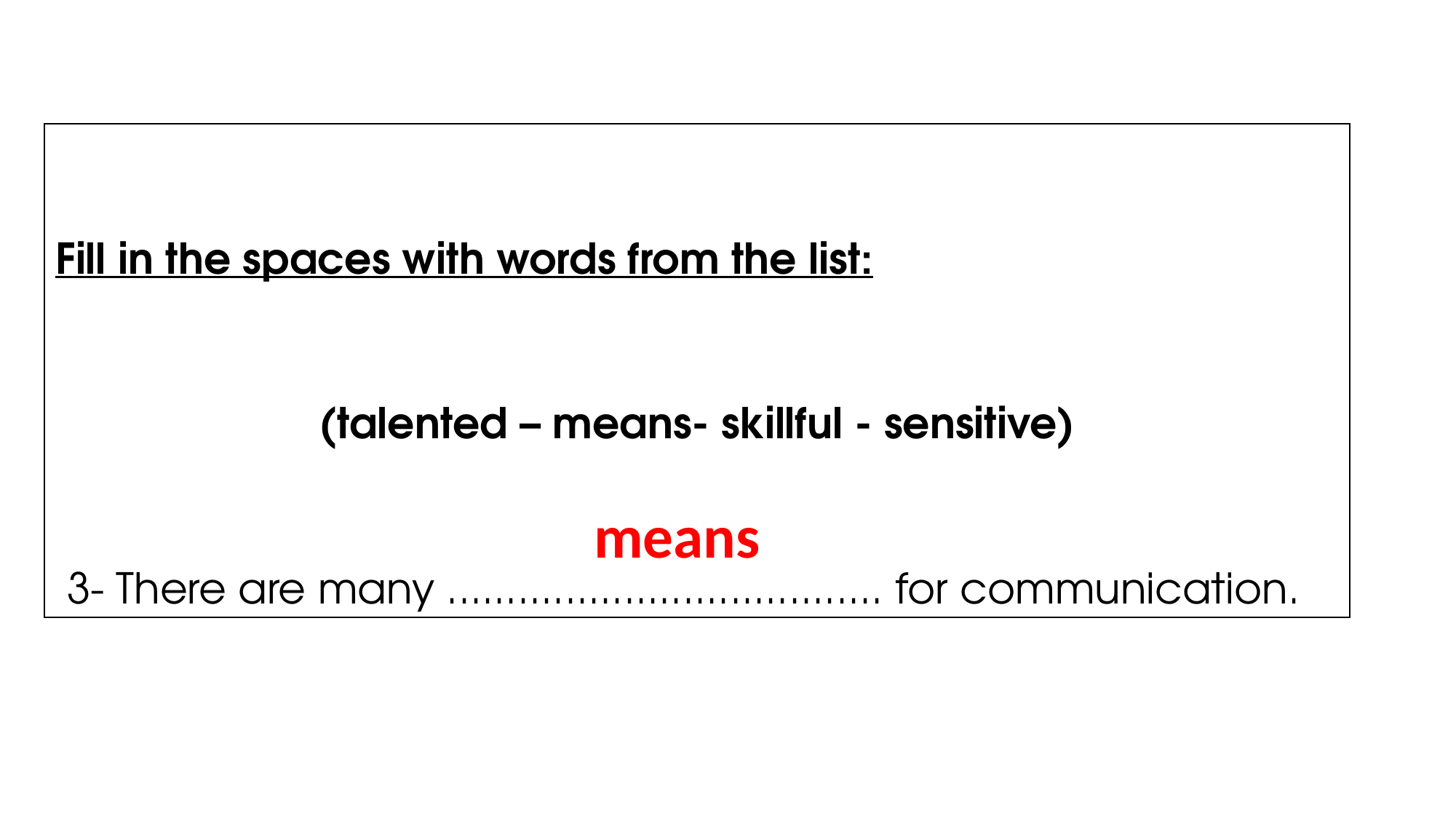

Fill in the spaces with words from the list:
(talented – means- skillful - sensitive)
 3- There are many ..................................... for communication.
means